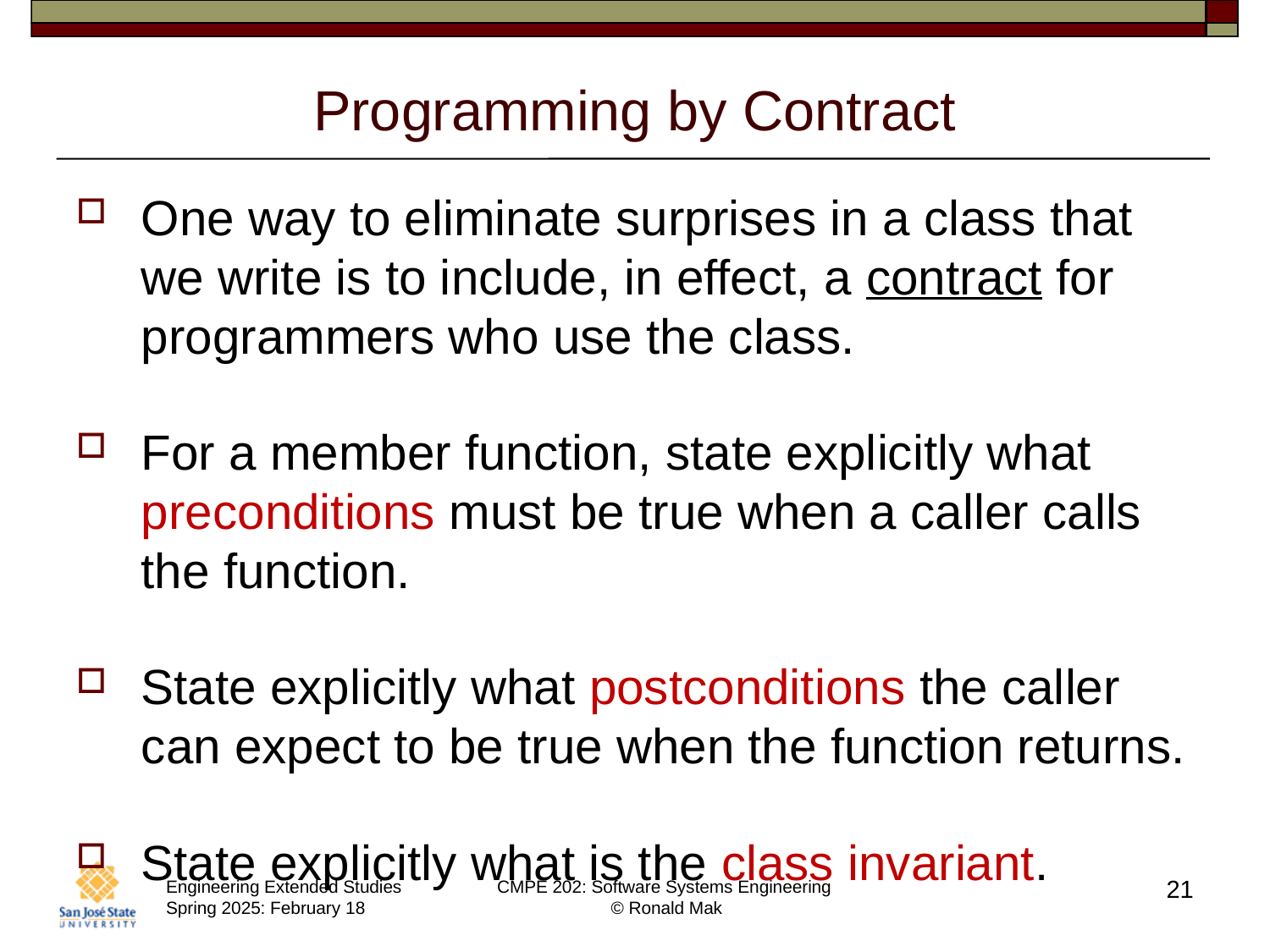

# Programming by Contract
One way to eliminate surprises in a class that we write is to include, in effect, a contract for programmers who use the class.

For a member function, state explicitly what preconditions must be true when a caller calls the function.

State explicitly what postconditions the caller can expect to be true when the function returns.

State explicitly what is the class invariant.
21